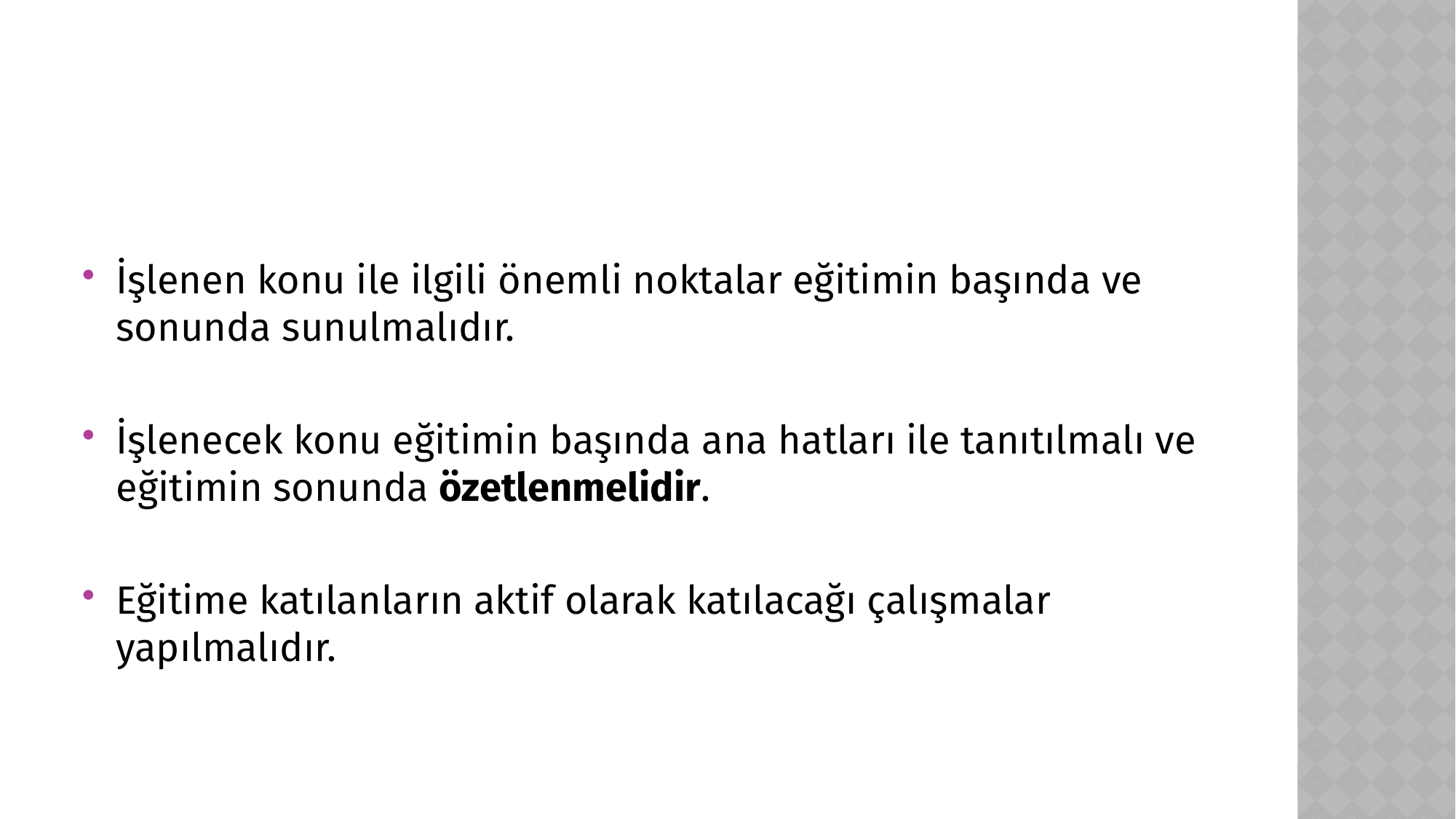

#

İşlenen konu ile ilgili önemli noktalar eğitimin başında ve sonunda sunulmalıdır.

İşlenecek konu eğitimin başında ana hatları ile tanıtılmalı ve eğitimin sonunda özetlenmelidir.

Eğitime katılanların aktif olarak katılacağı çalışmalar yapılmalıdır.